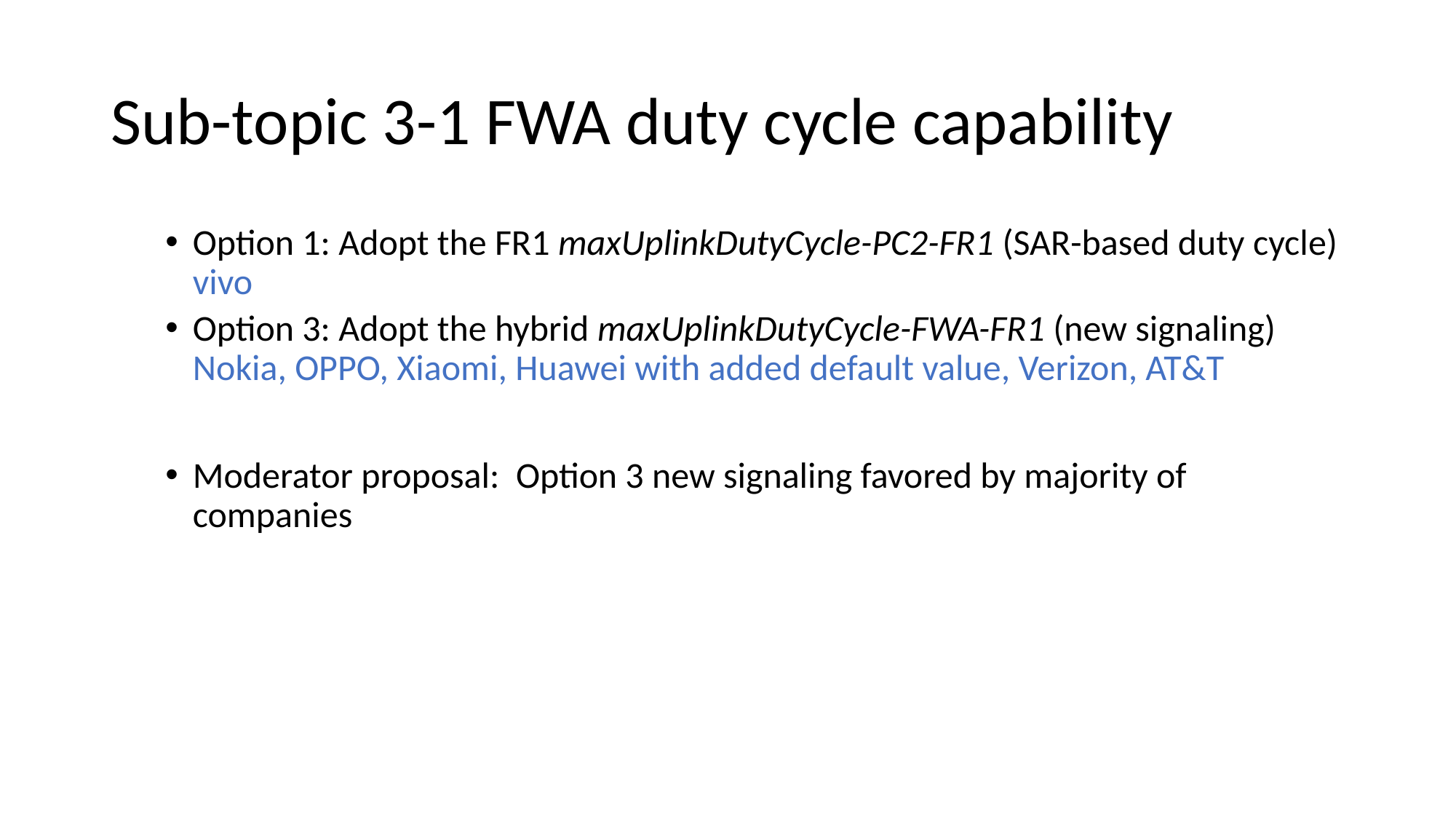

# Sub-topic 3-1 FWA duty cycle capability
Option 1: Adopt the FR1 maxUplinkDutyCycle-PC2-FR1 (SAR-based duty cycle) vivo
Option 3: Adopt the hybrid maxUplinkDutyCycle-FWA-FR1 (new signaling) Nokia, OPPO, Xiaomi, Huawei with added default value, Verizon, AT&T

Moderator proposal:  Option 3 new signaling favored by majority of companies